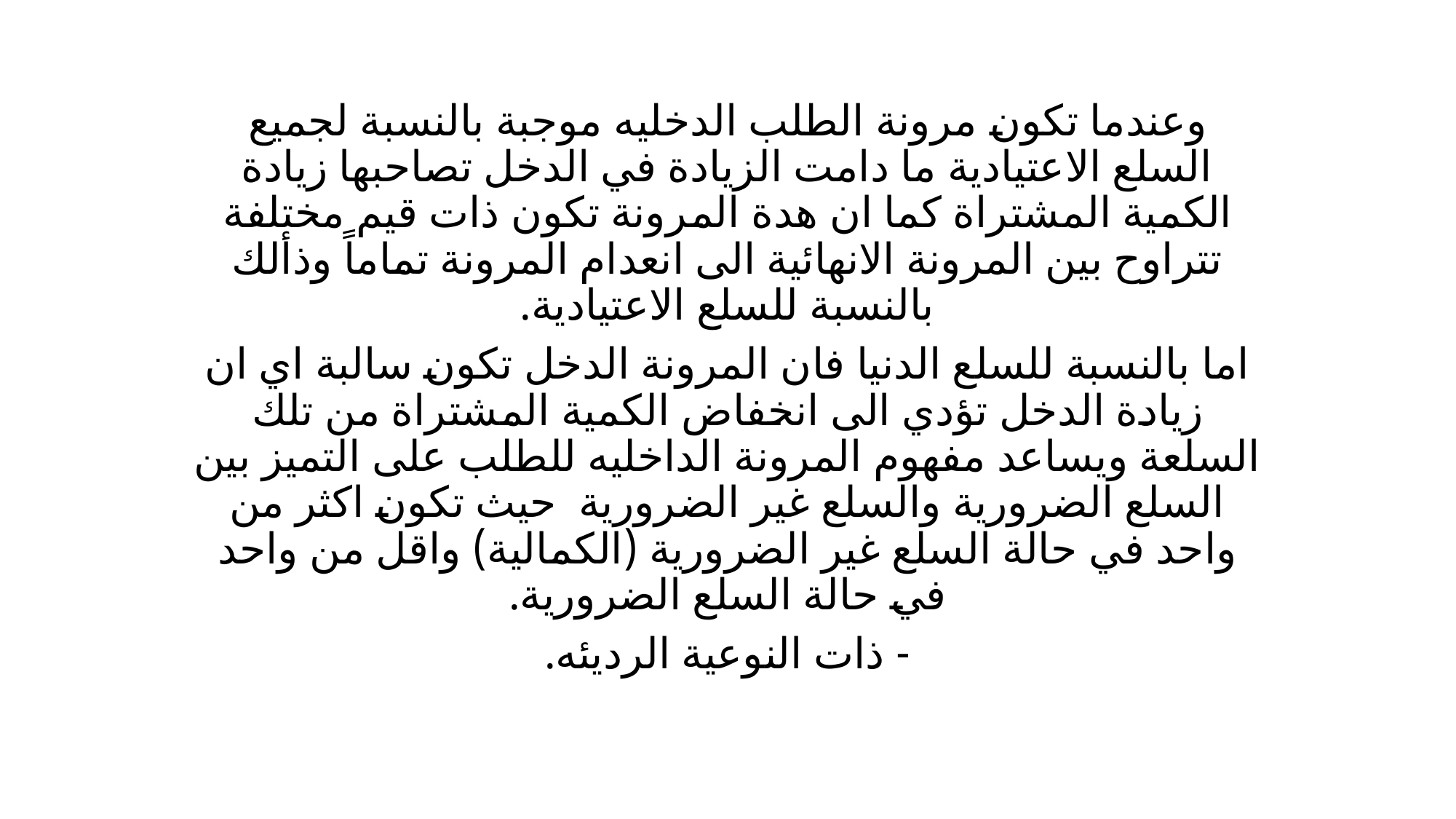

وعندما تكون مرونة الطلب الدخليه موجبة بالنسبة لجميع السلع الاعتيادية ما دامت الزيادة في الدخل تصاحبها زيادة الكمية المشتراة كما ان هدة المرونة تكون ذات قيم مختلفة تتراوح بين المرونة الانهائية الى انعدام المرونة تماماً وذألك بالنسبة للسلع الاعتيادية.
اما بالنسبة للسلع الدنيا فان المرونة الدخل تكون سالبة اي ان زيادة الدخل تؤدي الى انخفاض الكمية المشتراة من تلك السلعة ويساعد مفهوم المرونة الداخليه للطلب على التميز بين السلع الضرورية والسلع غير الضرورية  حيث تكون اكثر من واحد في حالة السلع غير الضرورية (الكمالية) واقل من واحد في حالة السلع الضرورية.
- ذات النوعية الرديئه.